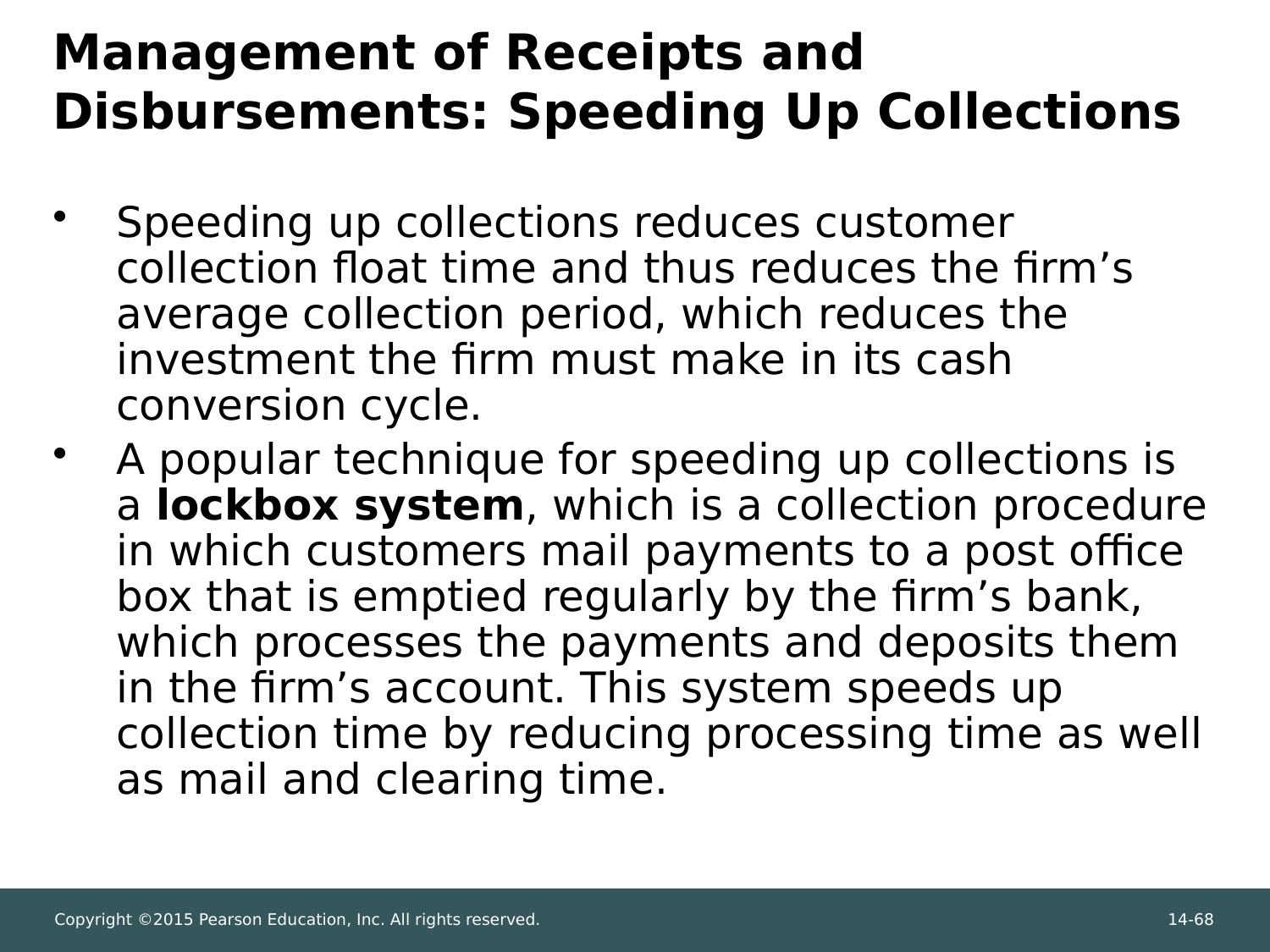

Speeding up collections reduces customer collection float time and thus reduces the firm’s average collection period, which reduces the investment the firm must make in its cash conversion cycle.
A popular technique for speeding up collections is a lockbox system, which is a collection procedure in which customers mail payments to a post office box that is emptied regularly by the firm’s bank, which processes the payments and deposits them in the firm’s account. This system speeds up collection time by reducing processing time as well as mail and clearing time.
# Management of Receipts and Disbursements: Speeding Up Collections